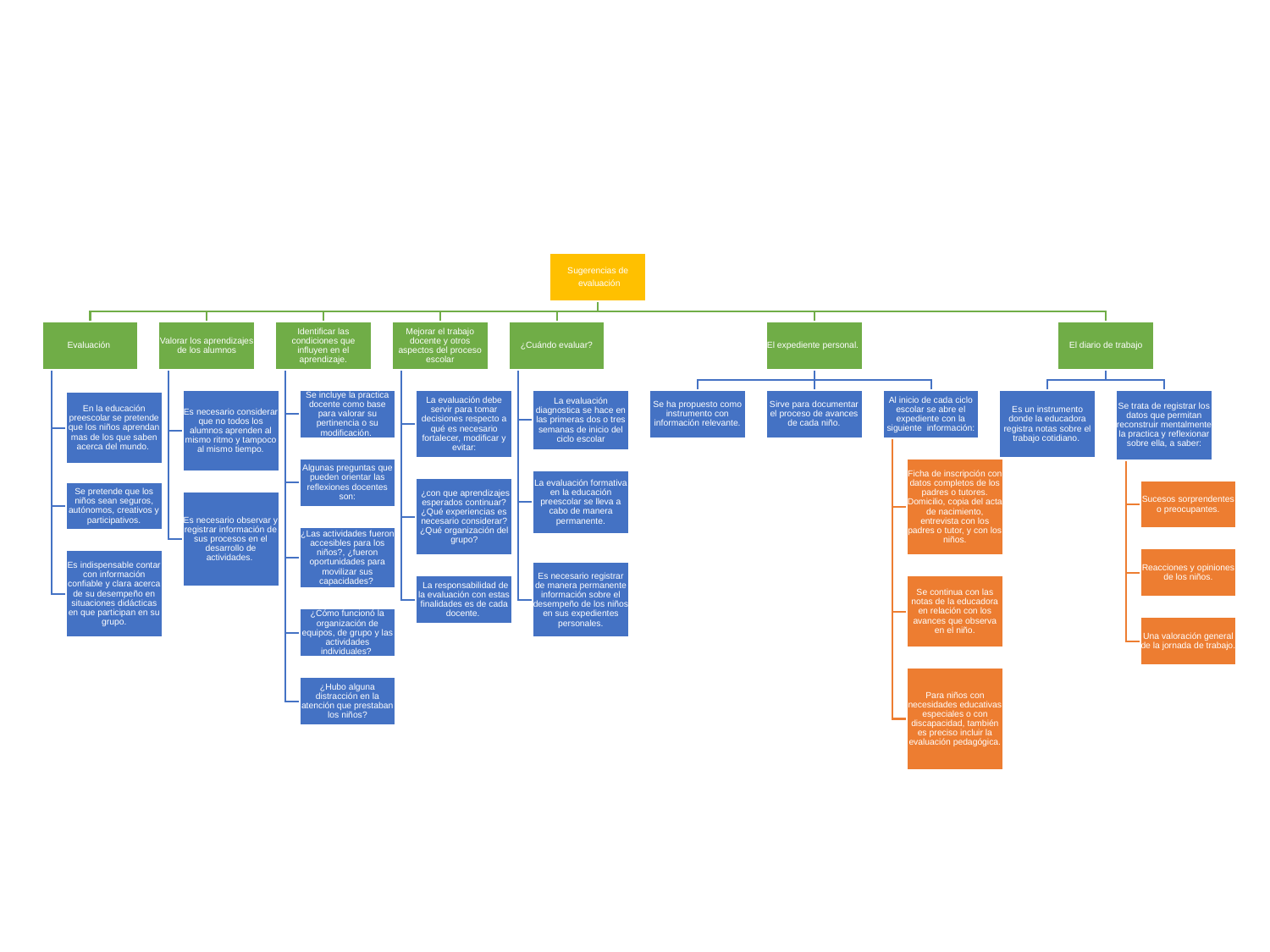

Sugerencias de
 evaluación
Evaluación
En la educación preescolar se pretende que los niños aprendan mas de los que saben acerca del mundo.
Se pretende que los niños sean seguros, autónomos, creativos y participativos.
Es indispensable contar con información confiable y clara acerca de su desempeño en situaciones didácticas en que participan en su grupo.
Valorar los aprendizajes de los alumnos
Es necesario considerar que no todos los alumnos aprenden al mismo ritmo y tampoco al mismo tiempo.
Es necesario observar y registrar información de sus procesos en el desarrollo de actividades.
Identificar las condiciones que influyen en el aprendizaje.
Se incluye la practica docente como base para valorar su pertinencia o su modificación.
Algunas preguntas que pueden orientar las reflexiones docentes son:
¿Las actividades fueron accesibles para los niños?, ¿fueron oportunidades para movilizar sus capacidades?
¿Cómo funcionó la organización de equipos, de grupo y las actividades individuales?
¿Hubo alguna distracción en la atención que prestaban los niños?
Mejorar el trabajo docente y otros aspectos del proceso escolar
La evaluación debe servir para tomar decisiones respecto a qué es necesario fortalecer, modificar y evitar:
 ¿con que aprendizajes esperados continuar? ¿Qué experiencias es necesario considerar? ¿Qué organización del grupo?
 La responsabilidad de la evaluación con estas finalidades es de cada docente.
¿Cuándo evaluar?
La evaluación diagnostica se hace en las primeras dos o tres semanas de inicio del ciclo escolar
La evaluación formativa en la educación preescolar se lleva a cabo de manera permanente.
Es necesario registrar de manera permanente información sobre el desempeño de los niños en sus expedientes personales.
El expediente personal.
Se ha propuesto como instrumento con información relevante.
Sirve para documentar el proceso de avances de cada niño.
Al inicio de cada ciclo escolar se abre el expediente con la siguiente  información:
Ficha de inscripción con datos completos de los padres o tutores. Domicilio, copia del acta de nacimiento, entrevista con los padres o tutor, y con los niños.
Se continua con las notas de la educadora en relación con los avances que observa en el niño.
Para niños con necesidades educativas especiales o con discapacidad, también es preciso incluir la evaluación pedagógica.
El diario de trabajo
Es un instrumento donde la educadora registra notas sobre el trabajo cotidiano.
Se trata de registrar los datos que permitan reconstruir mentalmente la practica y reflexionar sobre ella, a saber:
Sucesos sorprendentes o preocupantes.
Reacciones y opiniones de los niños.
Una valoración general de la jornada de trabajo.